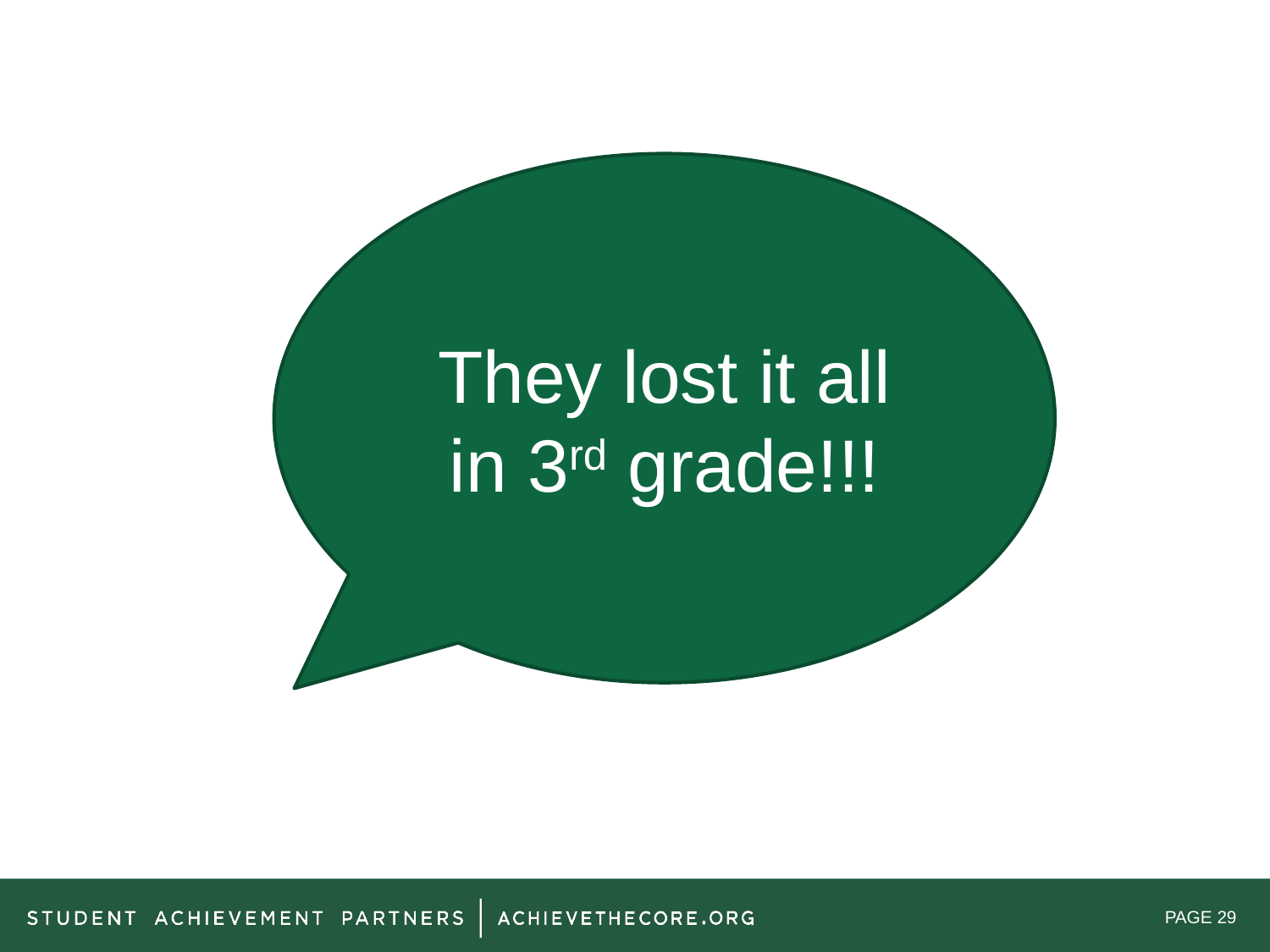

They lost it all in 3rd grade!!!